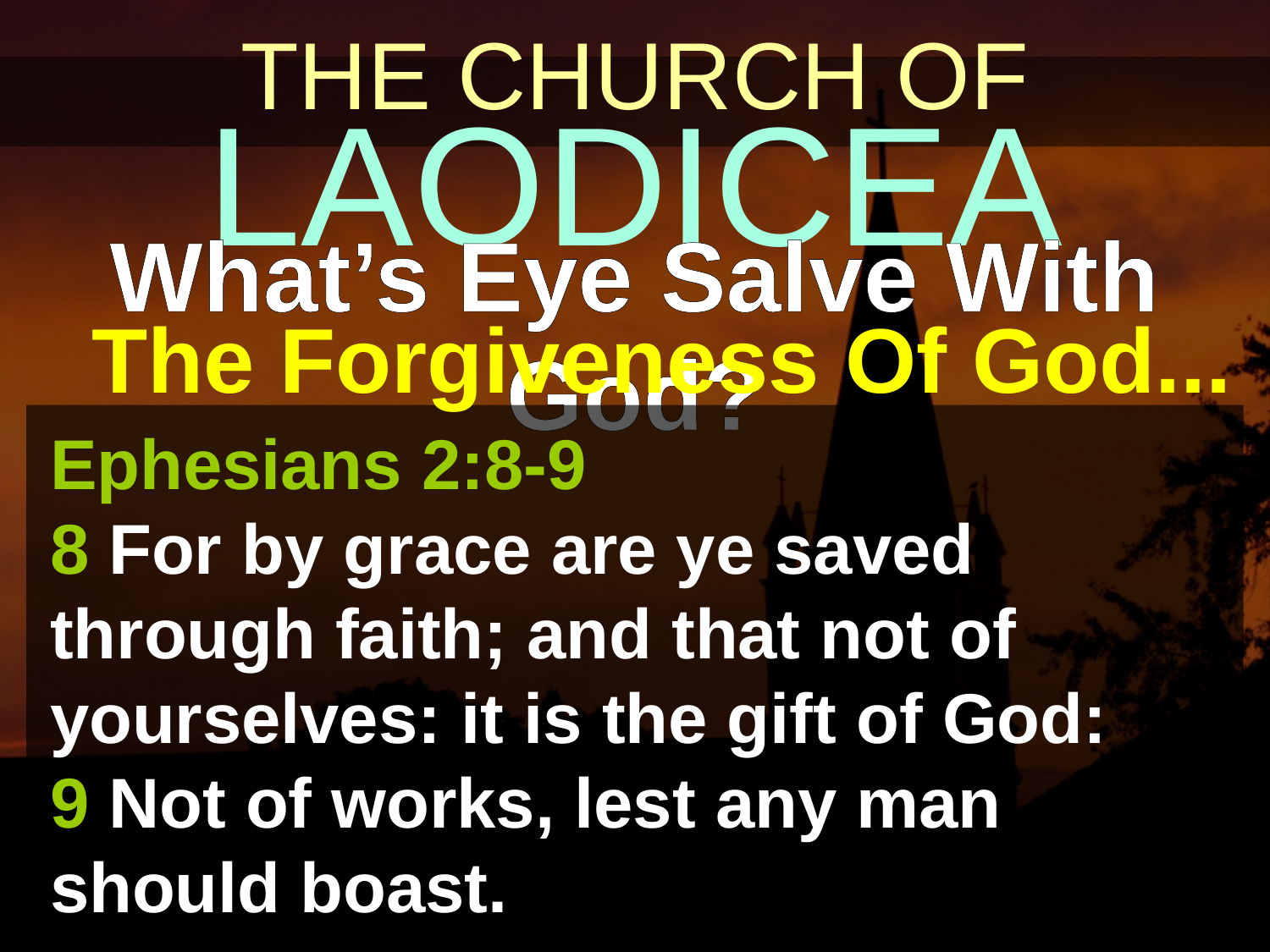

THE CHURCH OF

LAODICEA
What’s Eye Salve With God?
The Forgiveness Of God...

Ephesians 2:8-9
8 For by grace are ye saved through faith; and that not of yourselves: it is the gift of God:
9 Not of works, lest any man should boast.